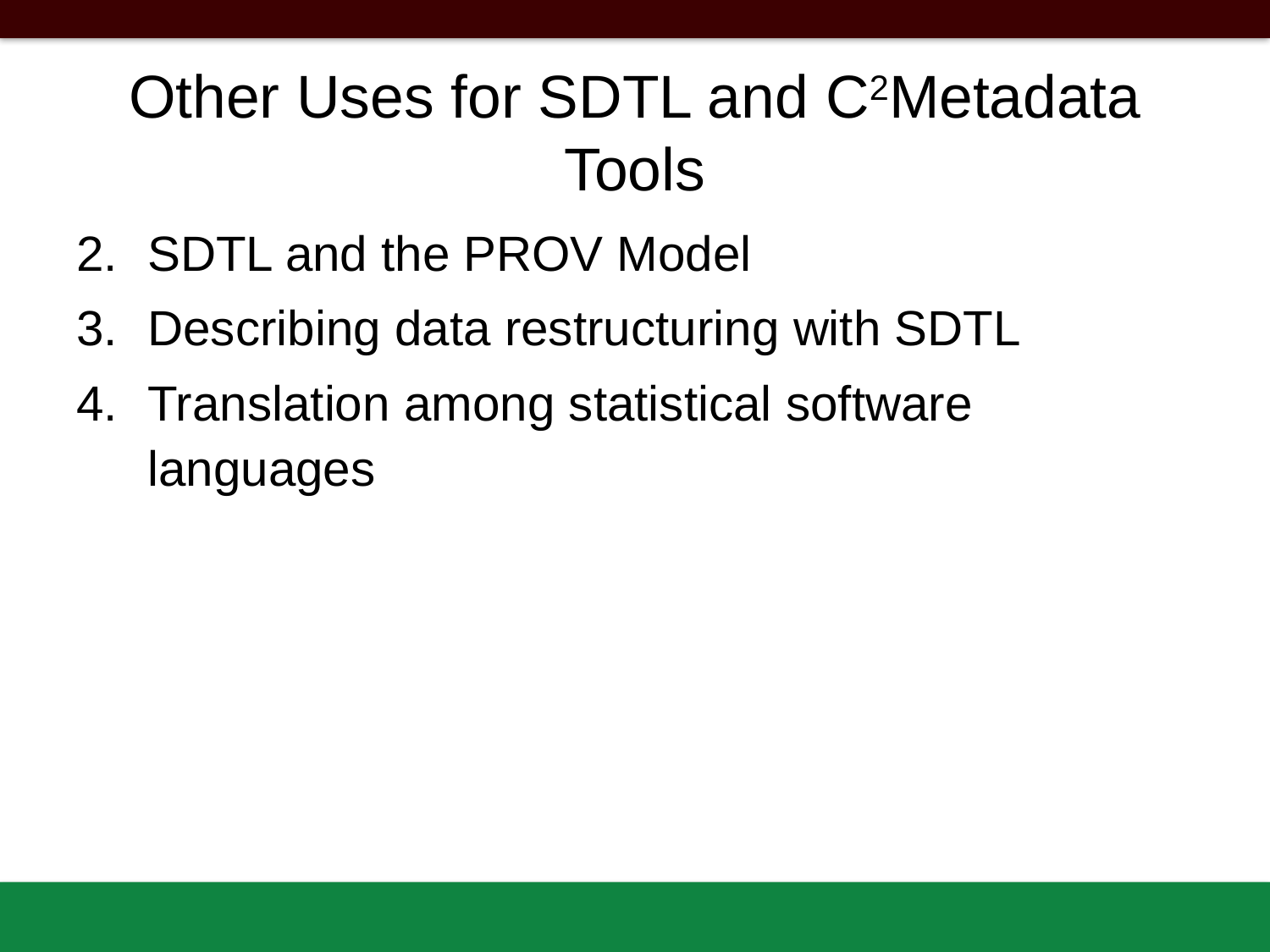

# Other Uses for SDTL and C2Metadata Tools
SDTL and the PROV Model
Describing data restructuring with SDTL
Translation among statistical software languages